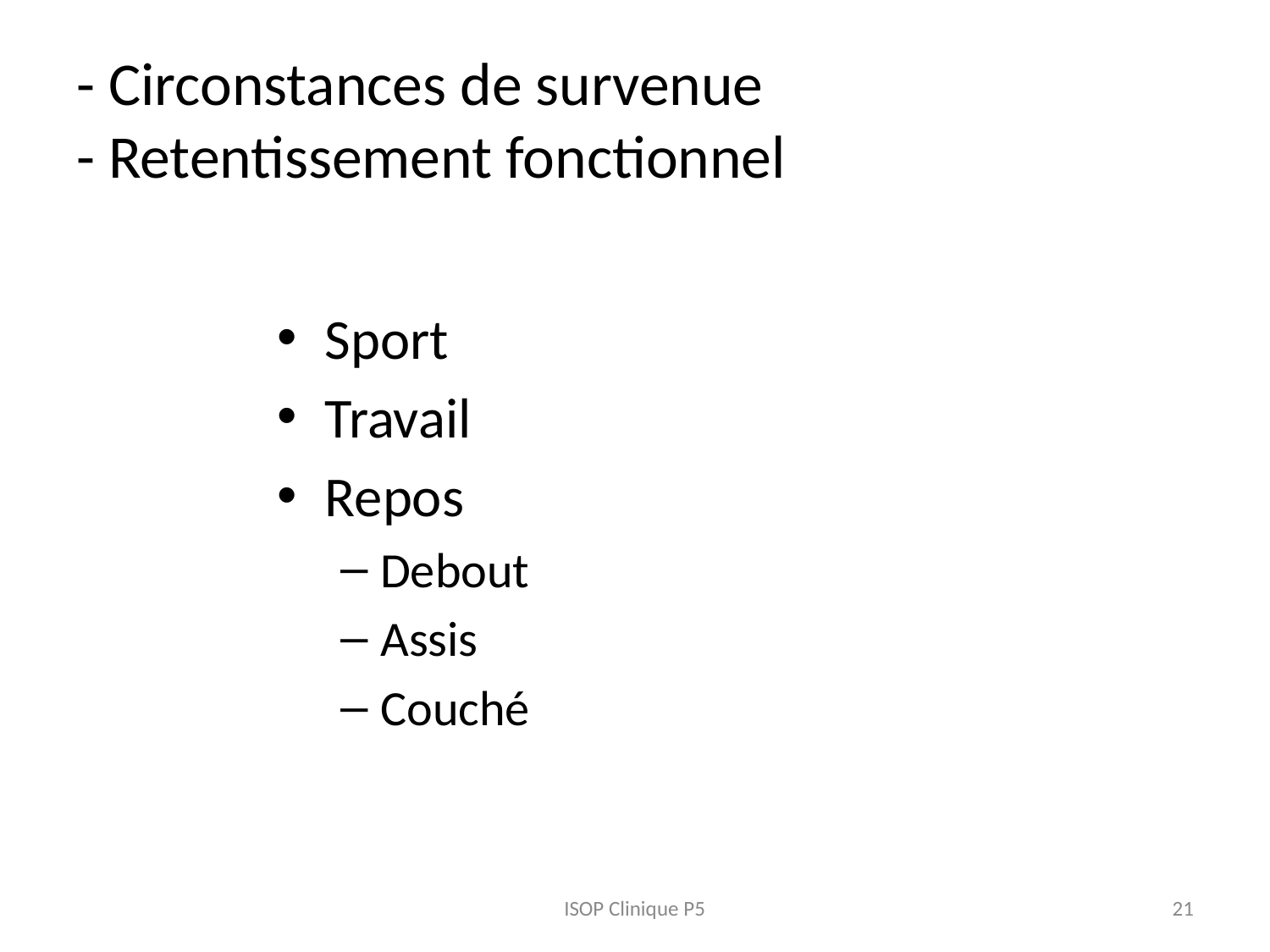

# - Circonstances de survenue - Retentissement fonctionnel
Sport
Travail
Repos
Debout
Assis
Couché
ISOP Clinique P5
21